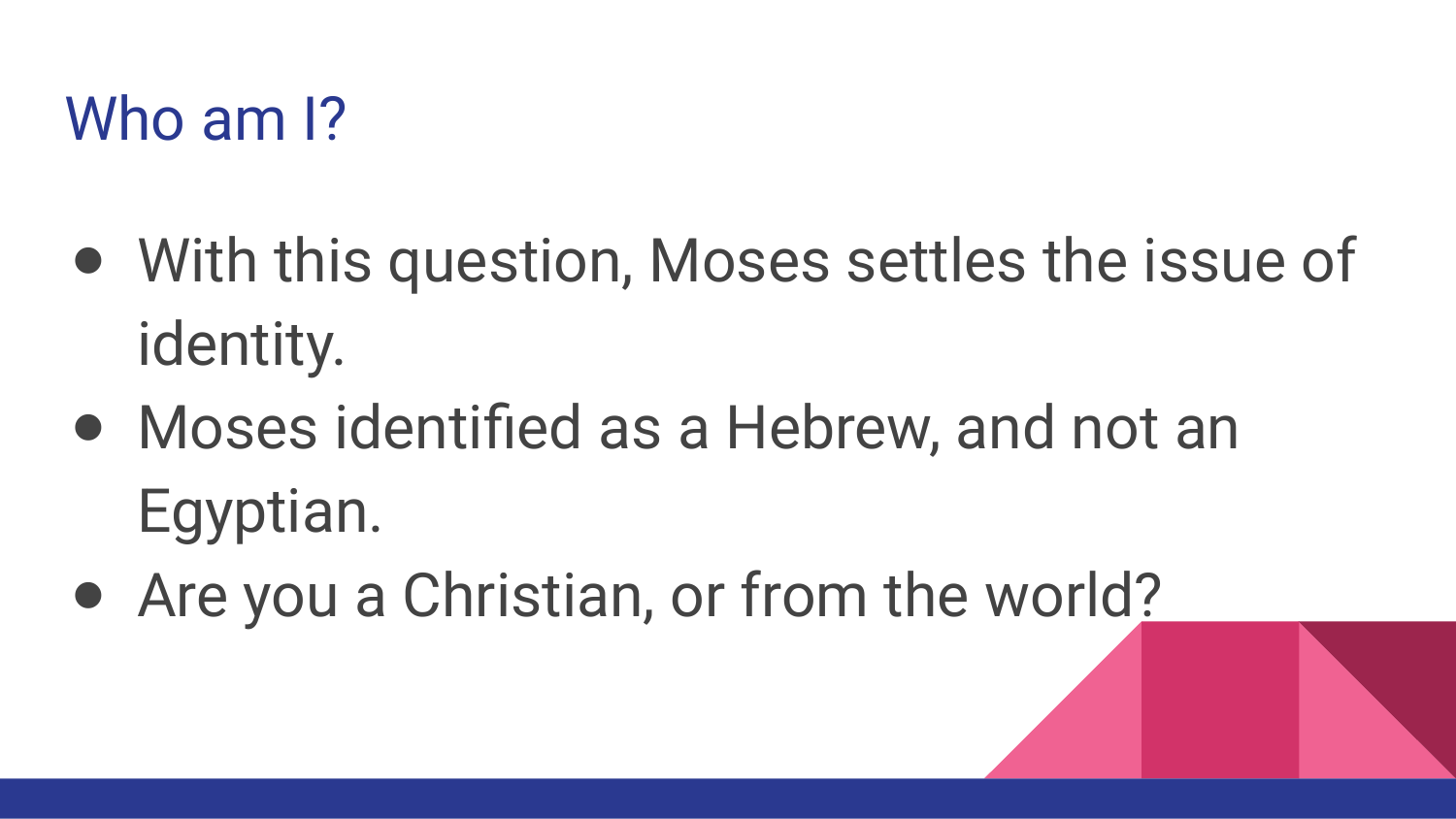

# Who am I?
With this question, Moses settles the issue of identity.
Moses identified as a Hebrew, and not an Egyptian.
Are you a Christian, or from the world?